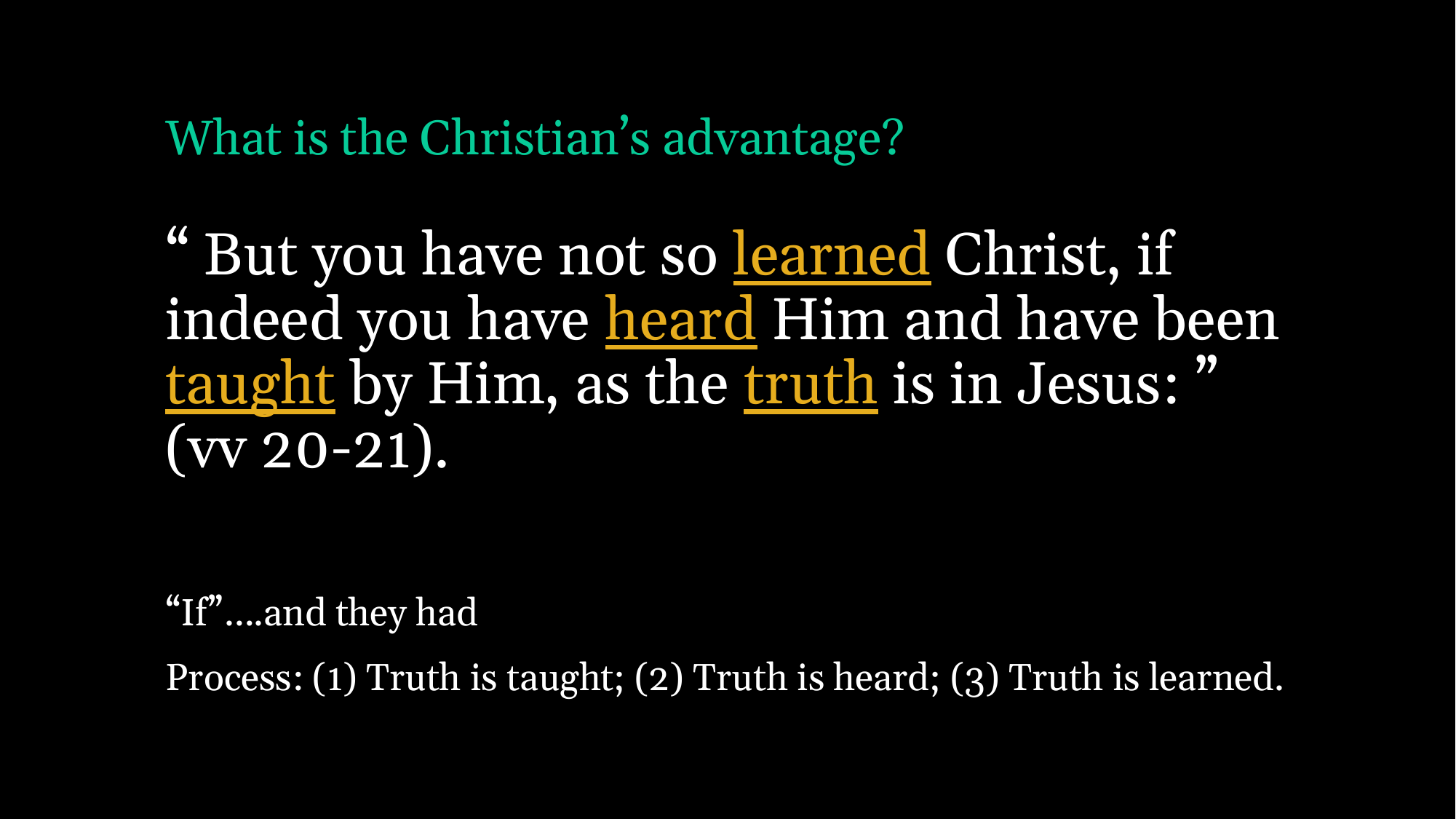

# What is the Christian’s advantage?
“ But you have not so learned Christ, if indeed you have heard Him and have been taught by Him, as the truth is in Jesus: ” (vv 20-21).

“If”….and they had
Process: (1) Truth is taught; (2) Truth is heard; (3) Truth is learned.